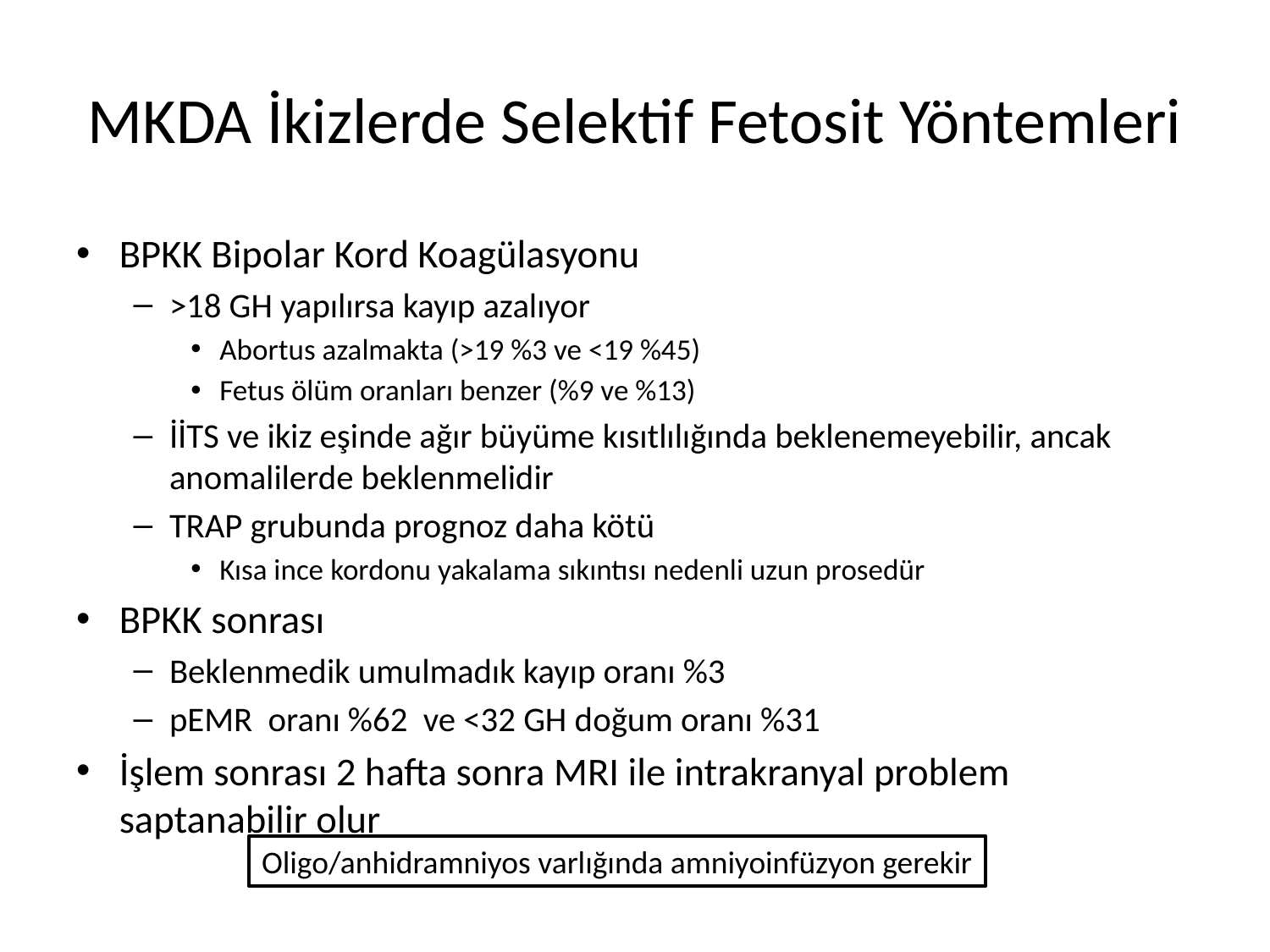

# MKDA İkizlerde Selektif Fetosit Yöntemleri
BPKK Bipolar Kord Koagülasyonu
>18 GH yapılırsa kayıp azalıyor
Abortus azalmakta (>19 %3 ve <19 %45)
Fetus ölüm oranları benzer (%9 ve %13)
İİTS ve ikiz eşinde ağır büyüme kısıtlılığında beklenemeyebilir, ancak anomalilerde beklenmelidir
TRAP grubunda prognoz daha kötü
Kısa ince kordonu yakalama sıkıntısı nedenli uzun prosedür
BPKK sonrası
Beklenmedik umulmadık kayıp oranı %3
pEMR  oranı %62  ve <32 GH doğum oranı %31
İşlem sonrası 2 hafta sonra MRI ile intrakranyal problem saptanabilir olur
Oligo/anhidramniyos varlığında amniyoinfüzyon gerekir